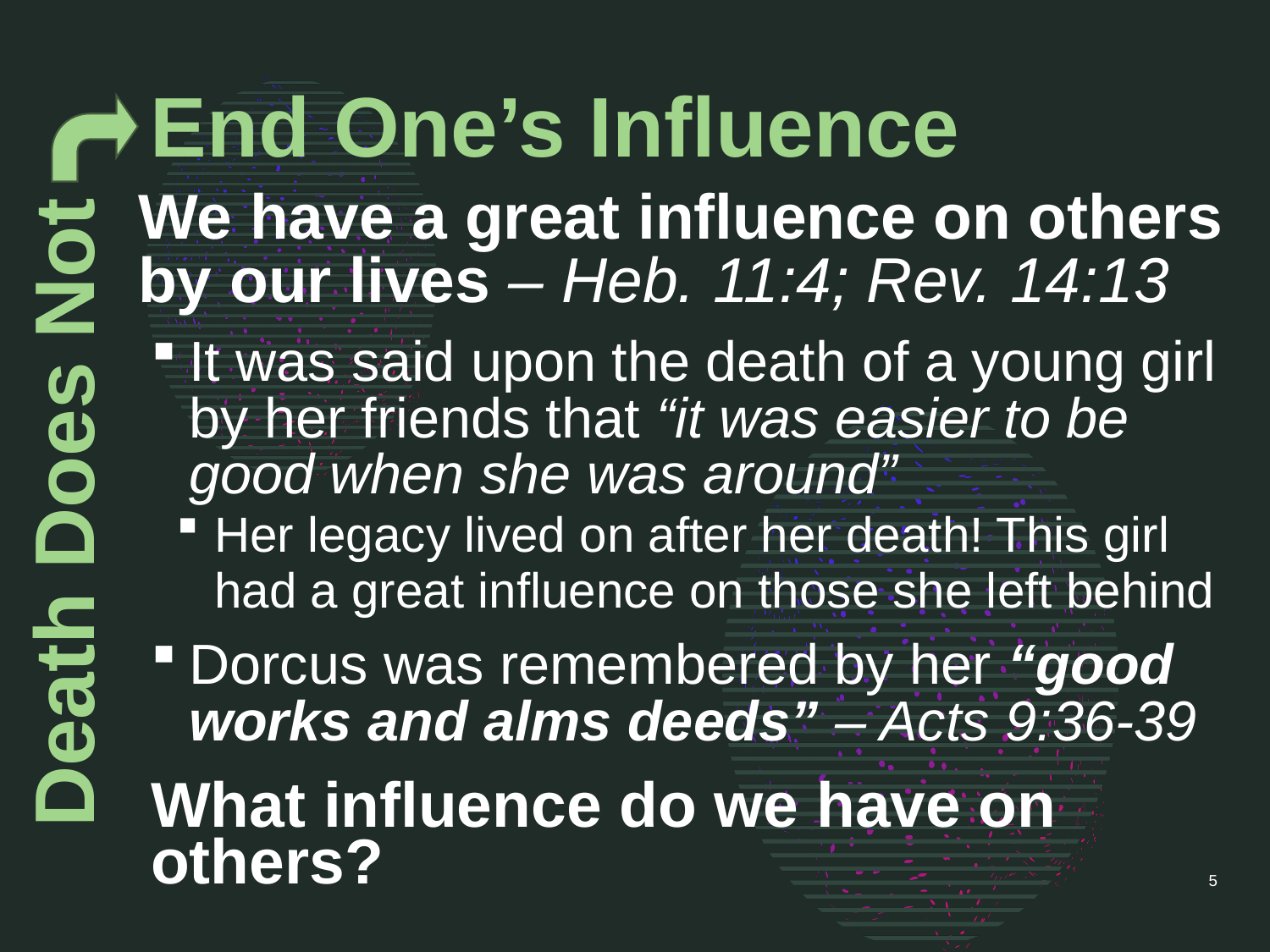

# End One’s Influence

We have a great influence on others by our lives – Heb. 11:4; Rev. 14:13
It was said upon the death of a young girl by her friends that “it was easier to be good when she was around”
Her legacy lived on after her death! This girl had a great influence on those she left behind
Dorcus was remembered by her “good works and alms deeds” – Acts 9:36-39
What influence do we have on others?

Death Does Not
5